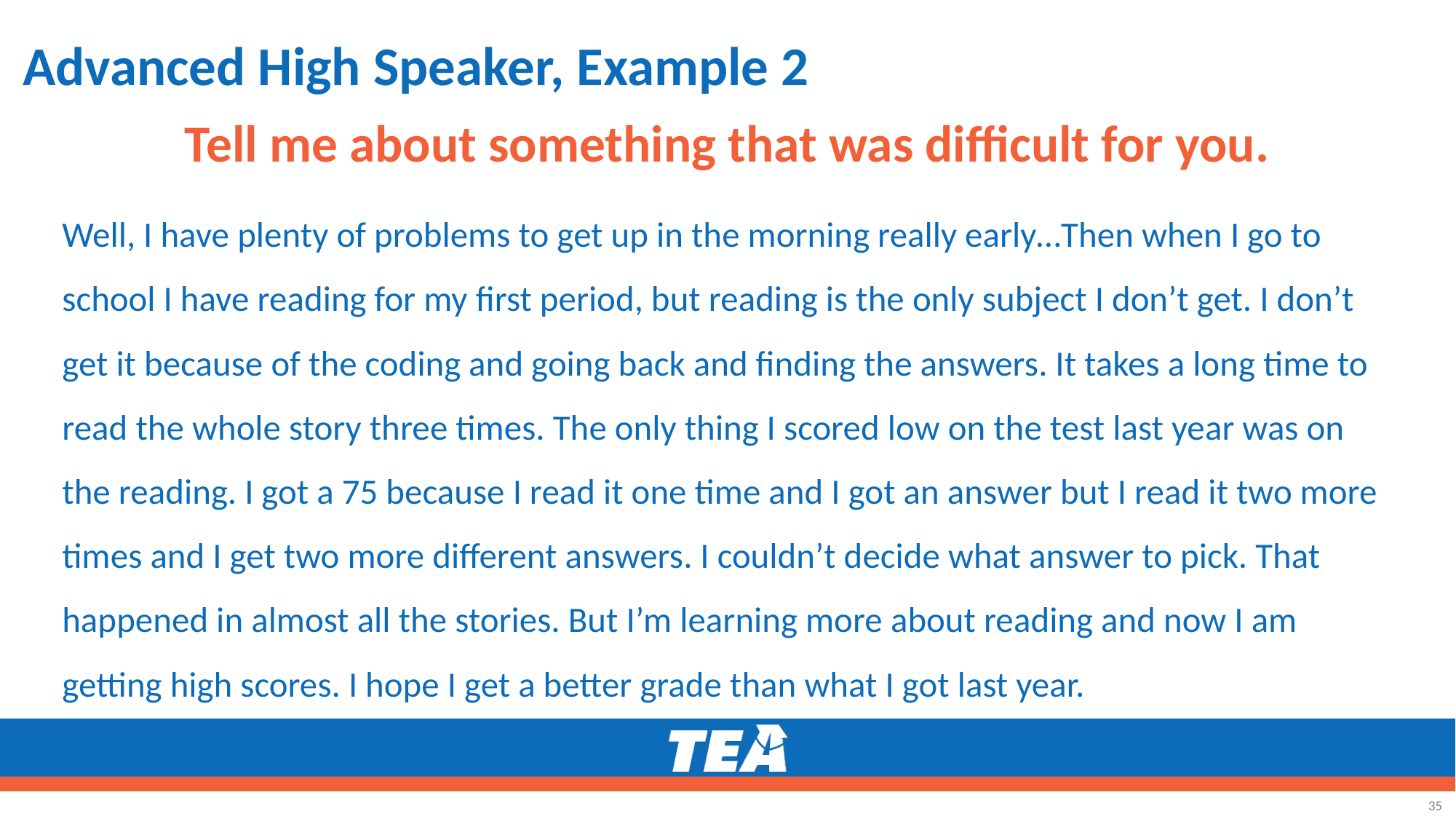

# Advanced High Speaker, Example 2
Tell me about something that was difficult for you.

Well, I have plenty of problems to get up in the morning really early…Then when I go to school I have reading for my first period, but reading is the only subject I don’t get. I don’t get it because of the coding and going back and finding the answers. It takes a long time to read the whole story three times. The only thing I scored low on the test last year was on the reading. I got a 75 because I read it one time and I got an answer but I read it two more times and I get two more different answers. I couldn’t decide what answer to pick. That happened in almost all the stories. But I’m learning more about reading and now I am getting high scores. I hope I get a better grade than what I got last year.

35